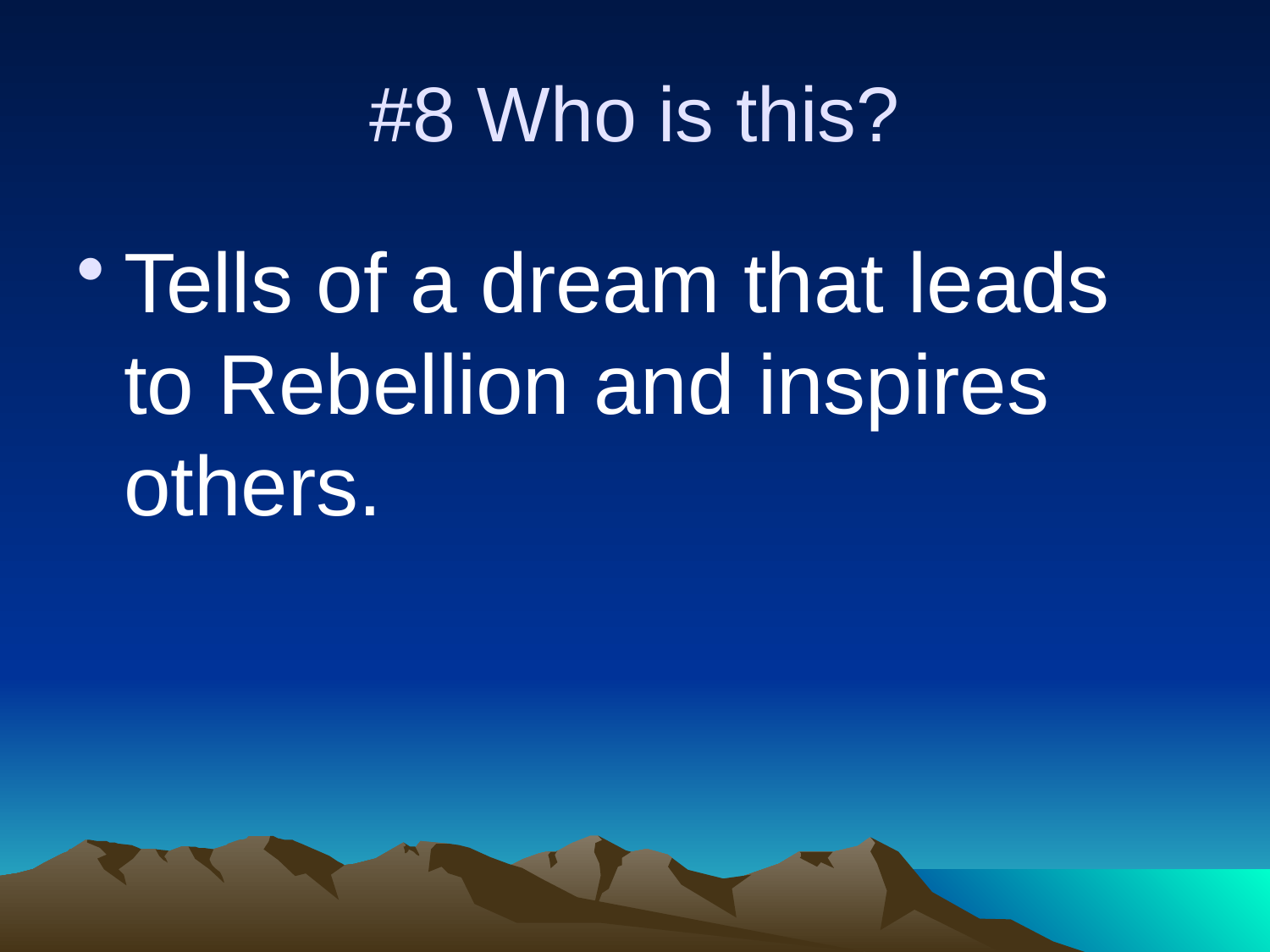

# #8 Who is this?
Tells of a dream that leads to Rebellion and inspires others.